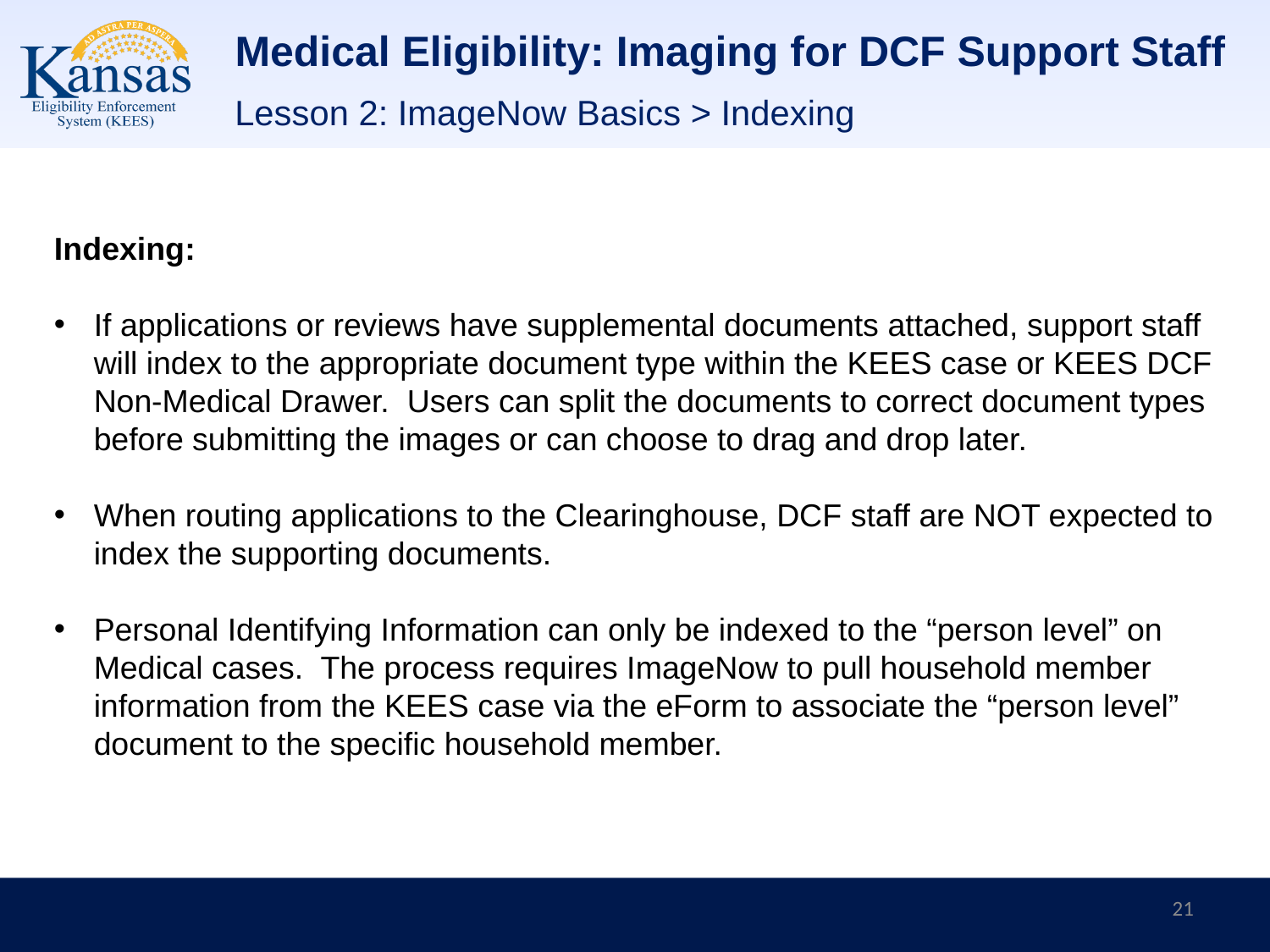

# Medical Eligibility: Imaging for DCF Support Staff
Lesson 2: ImageNow Basics > Indexing

Indexing:

If applications or reviews have supplemental documents attached, support staff will index to the appropriate document type within the KEES case or KEES DCF Non-Medical Drawer.  Users can split the documents to correct document types before submitting the images or can choose to drag and drop later.

When routing applications to the Clearinghouse, DCF staff are NOT expected to index the supporting documents.

Personal Identifying Information can only be indexed to the “person level” on Medical cases.  The process requires ImageNow to pull household member information from the KEES case via the eForm to associate the “person level” document to the specific household member.
21